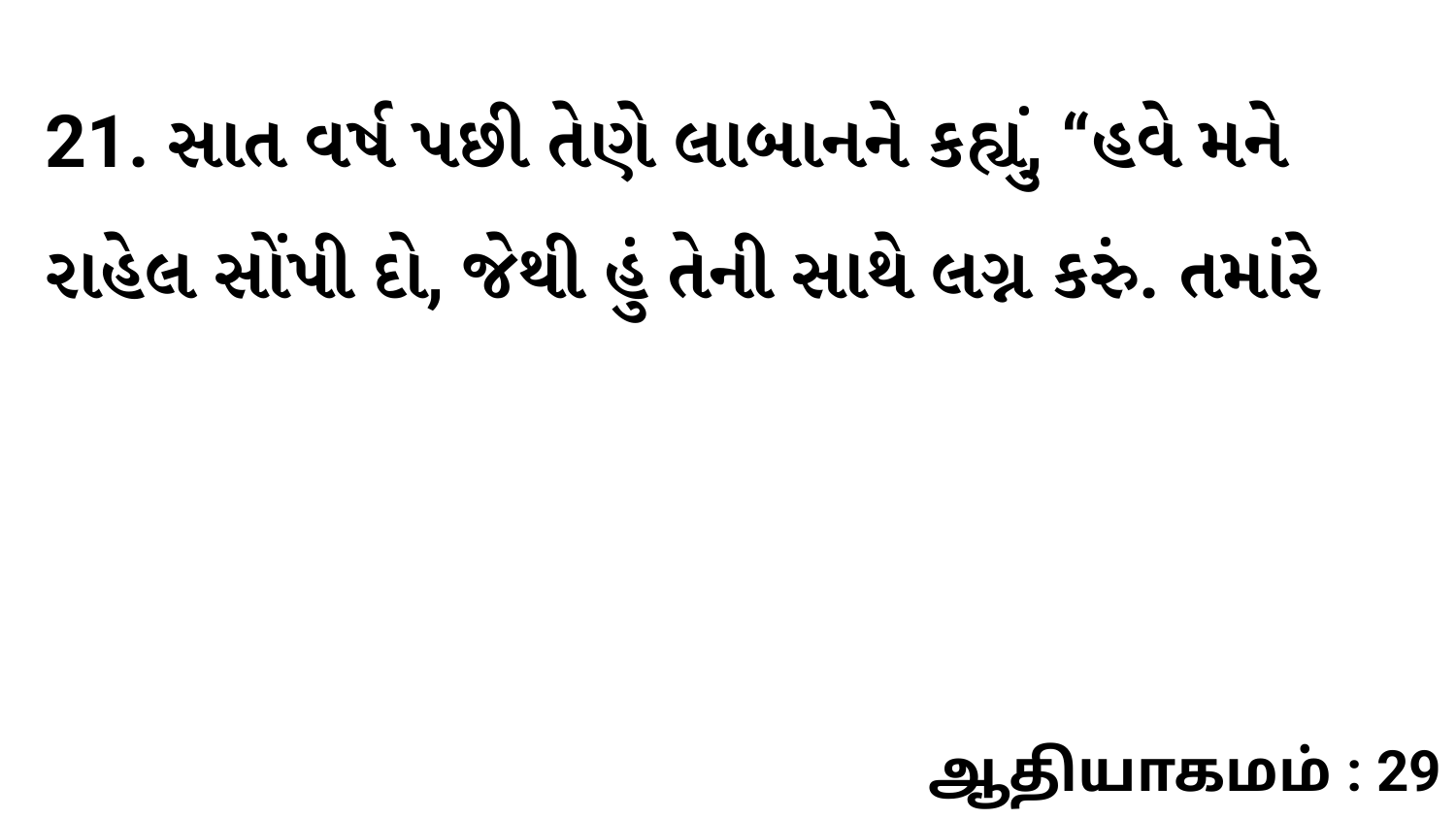

21. સાત વર્ષ પછી તેણે લાબાનને કહ્યું, “હવે મને રાહેલ સોંપી દો, જેથી હું તેની સાથે લગ્ન કરું. તમાંરે
ஆதியாகமம் : 29